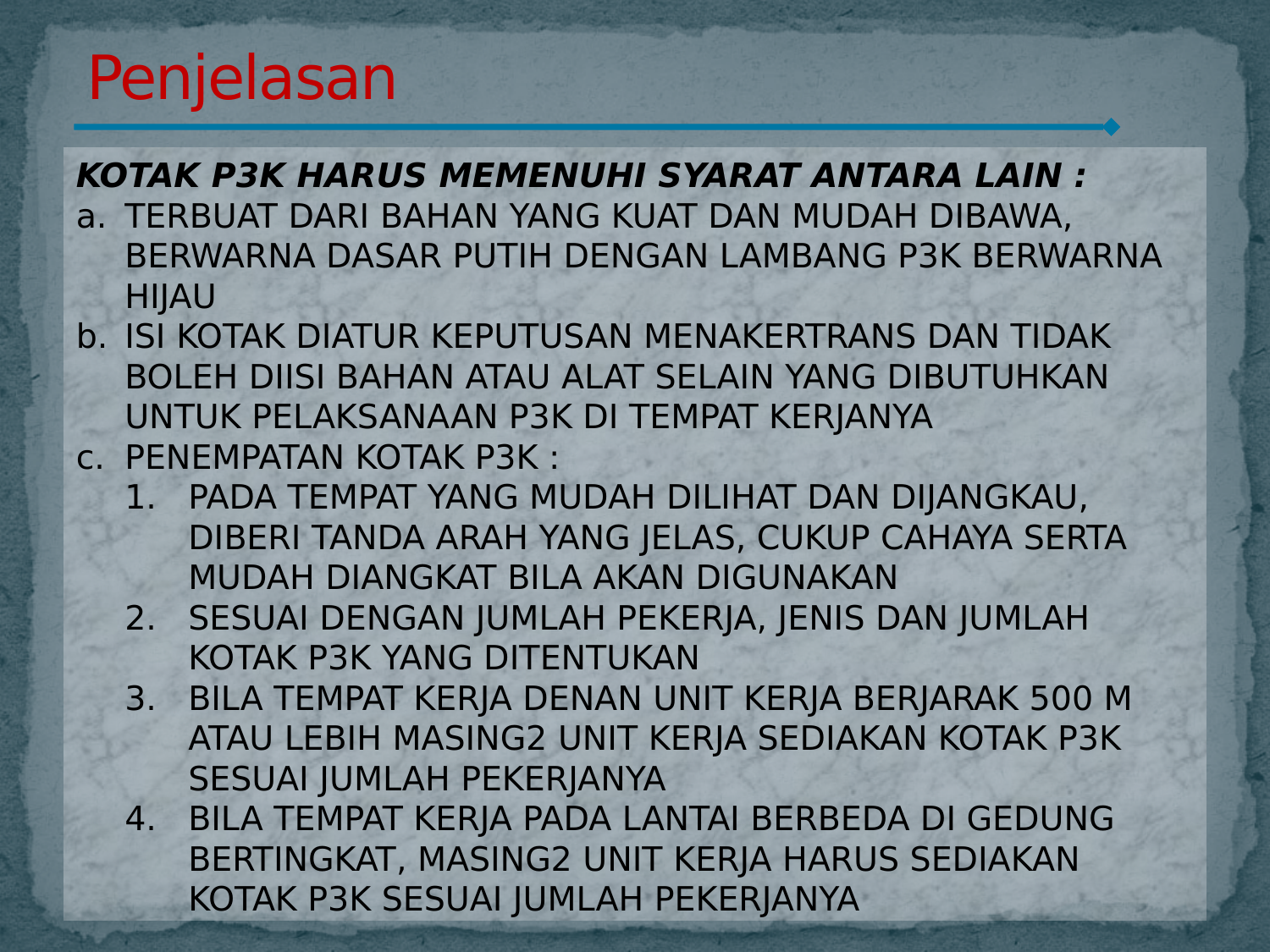

Penjelasan
#

KOTAK P3K HARUS MEMENUHI SYARAT ANTARA LAIN :
TERBUAT DARI BAHAN YANG KUAT DAN MUDAH DIBAWA, BERWARNA DASAR PUTIH DENGAN LAMBANG P3K BERWARNA HIJAU
ISI KOTAK DIATUR KEPUTUSAN MENAKERTRANS DAN TIDAK BOLEH DIISI BAHAN ATAU ALAT SELAIN YANG DIBUTUHKAN UNTUK PELAKSANAAN P3K DI TEMPAT KERJANYA
PENEMPATAN KOTAK P3K :
PADA TEMPAT YANG MUDAH DILIHAT DAN DIJANGKAU, DIBERI TANDA ARAH YANG JELAS, CUKUP CAHAYA SERTA MUDAH DIANGKAT BILA AKAN DIGUNAKAN
SESUAI DENGAN JUMLAH PEKERJA, JENIS DAN JUMLAH KOTAK P3K YANG DITENTUKAN
BILA TEMPAT KERJA DENAN UNIT KERJA BERJARAK 500 M ATAU LEBIH MASING2 UNIT KERJA SEDIAKAN KOTAK P3K SESUAI JUMLAH PEKERJANYA
BILA TEMPAT KERJA PADA LANTAI BERBEDA DI GEDUNG BERTINGKAT, MASING2 UNIT KERJA HARUS SEDIAKAN KOTAK P3K SESUAI JUMLAH PEKERJANYA